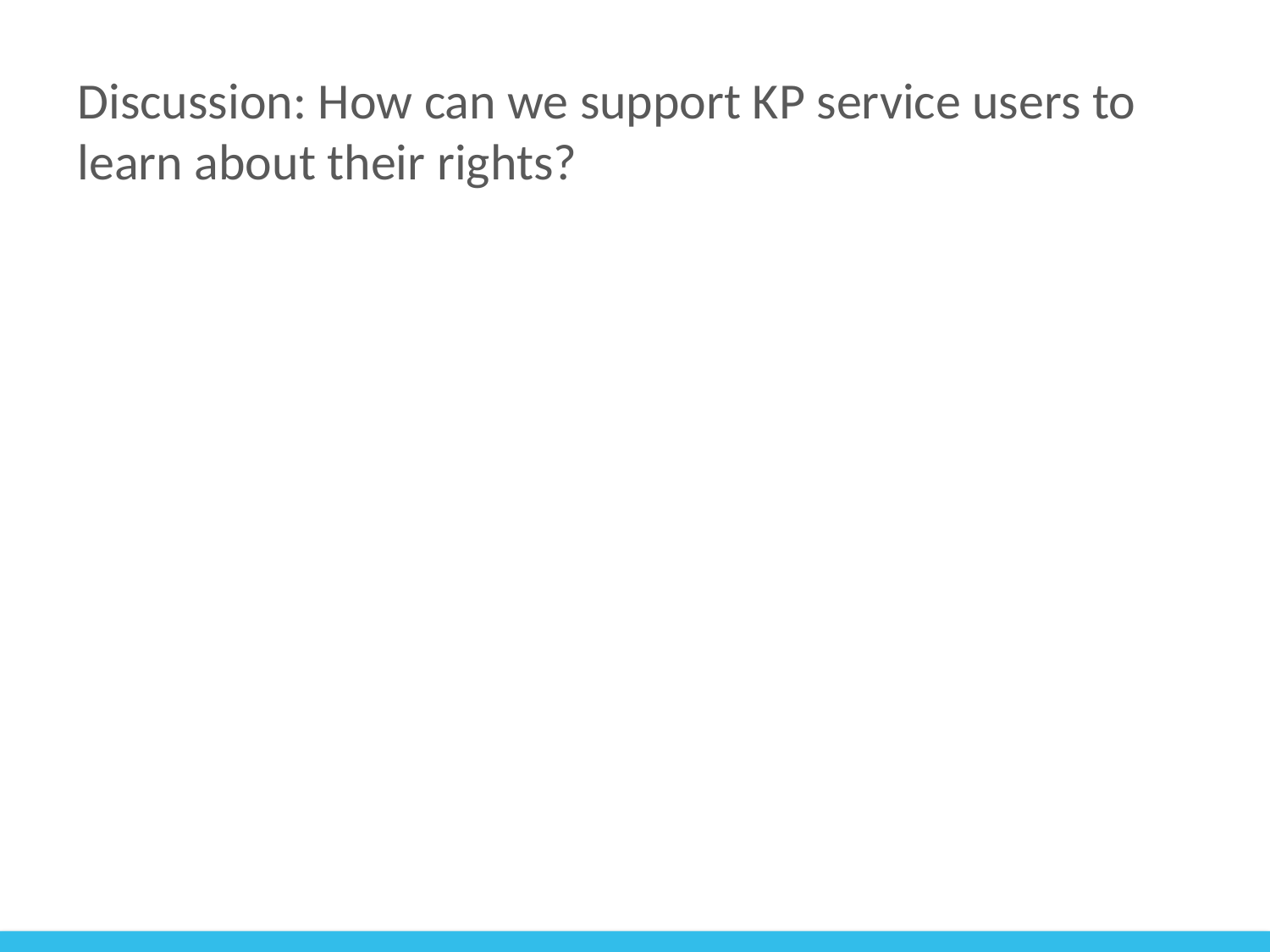

# Discussion: How can we support KP service users to learn about their rights?